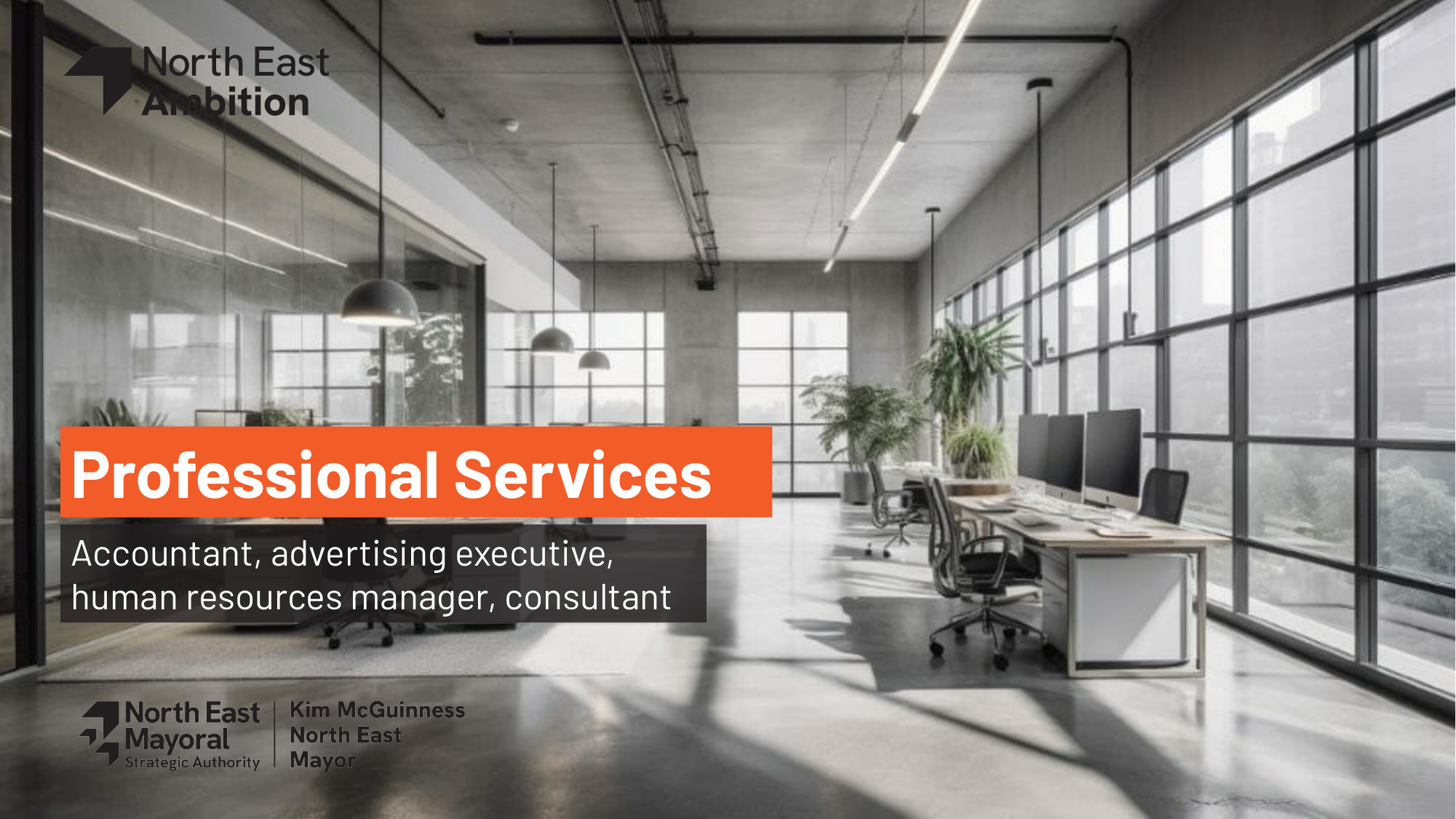

Professional Services
Accountant, advertising executive, human resources manager, consultant